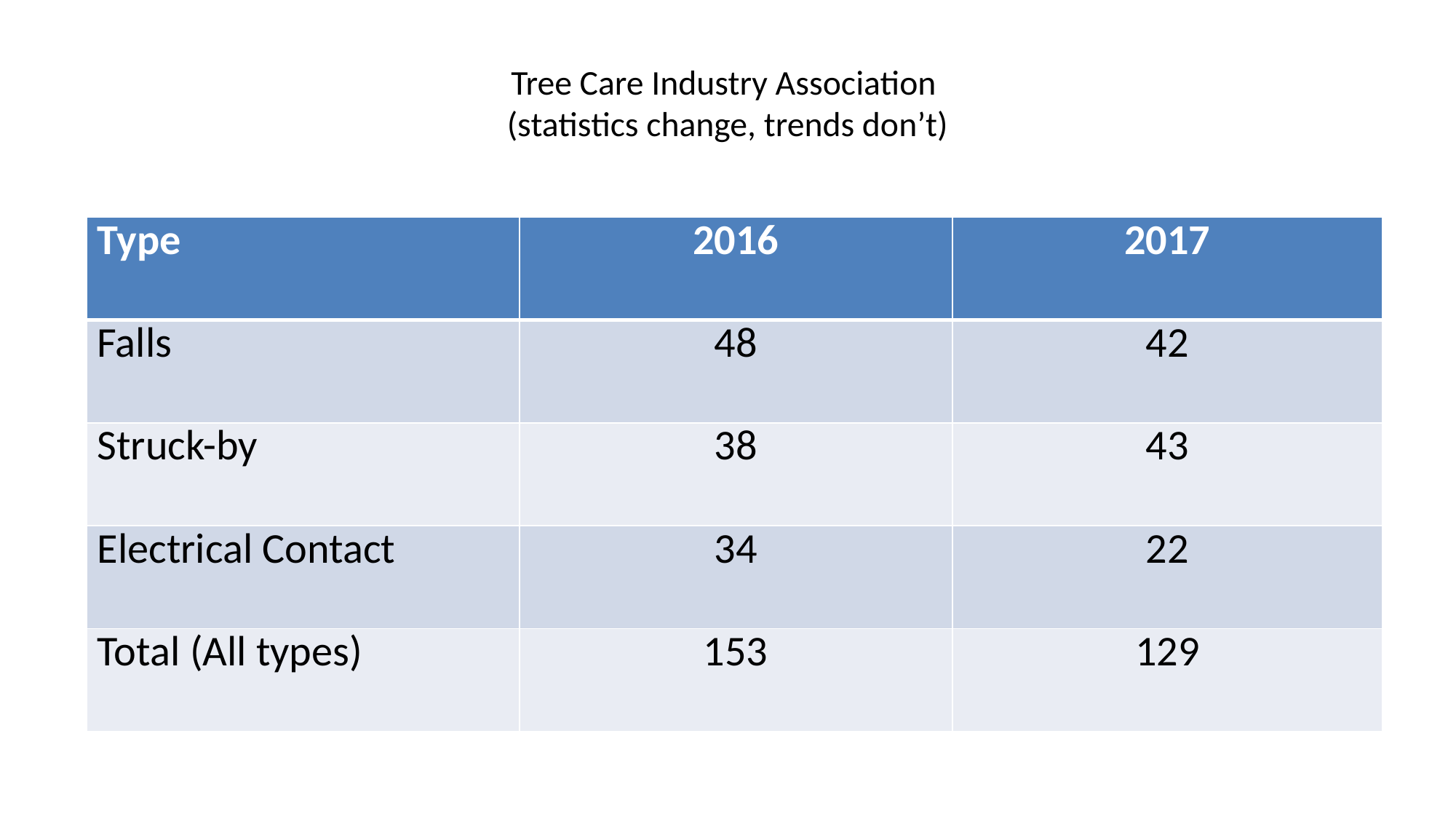

# Tree Care Industry Association (statistics change, trends don’t)

| Type | 2016 | 2017 |
| --- | --- | --- |
| Falls | 48 | 42 |
| Struck-by | 38 | 43 |
| Electrical Contact | 34 | 22 |
| Total (All types) | 153 | 129 |